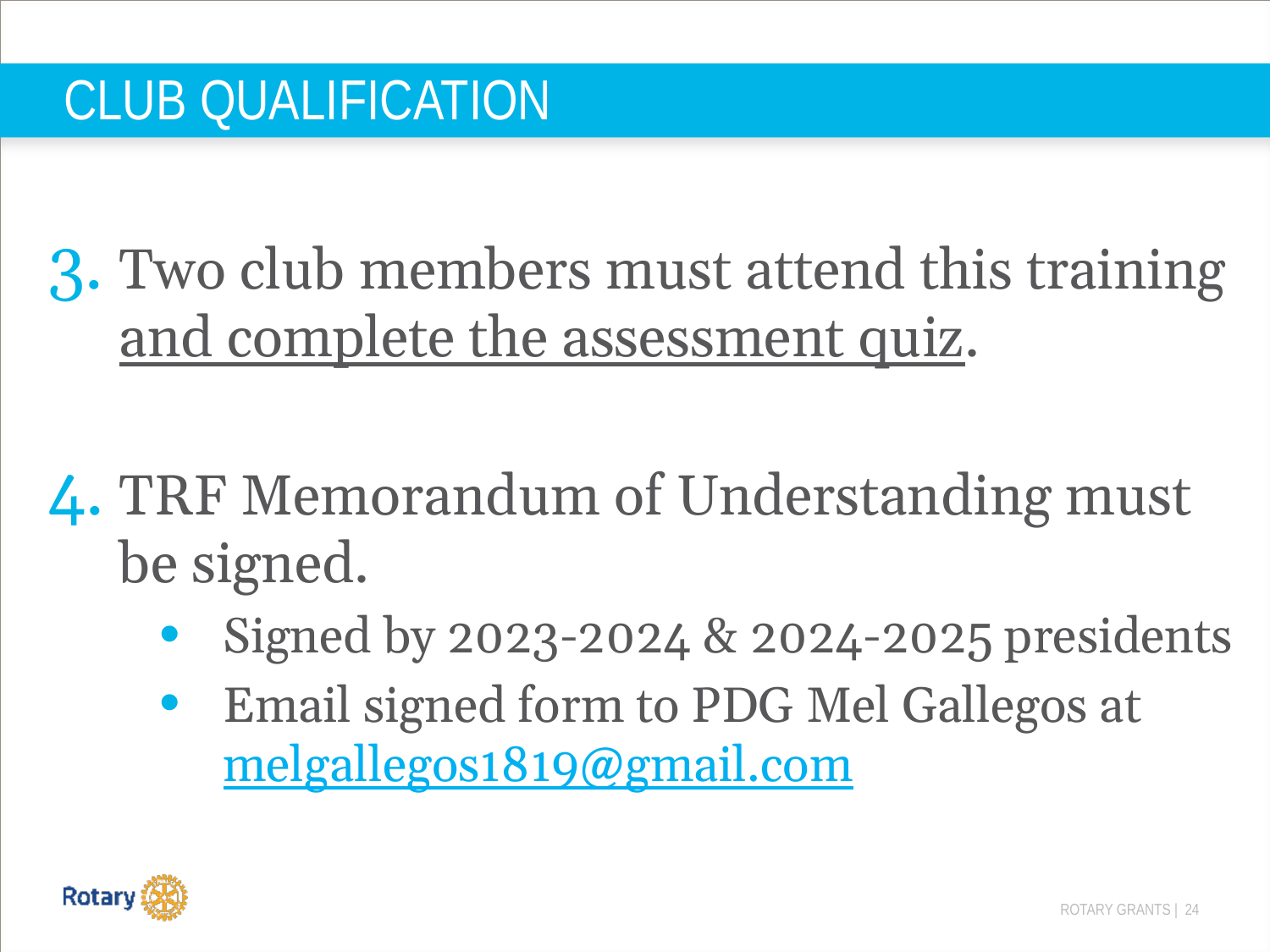

# CLUB QUALIFICATION
Two club members must attend this training and complete the assessment quiz.

TRF Memorandum of Understanding must be signed.
Signed by 2023-2024 & 2024-2025 presidents
Email signed form to PDG Mel Gallegos at melgallegos1819@gmail.com